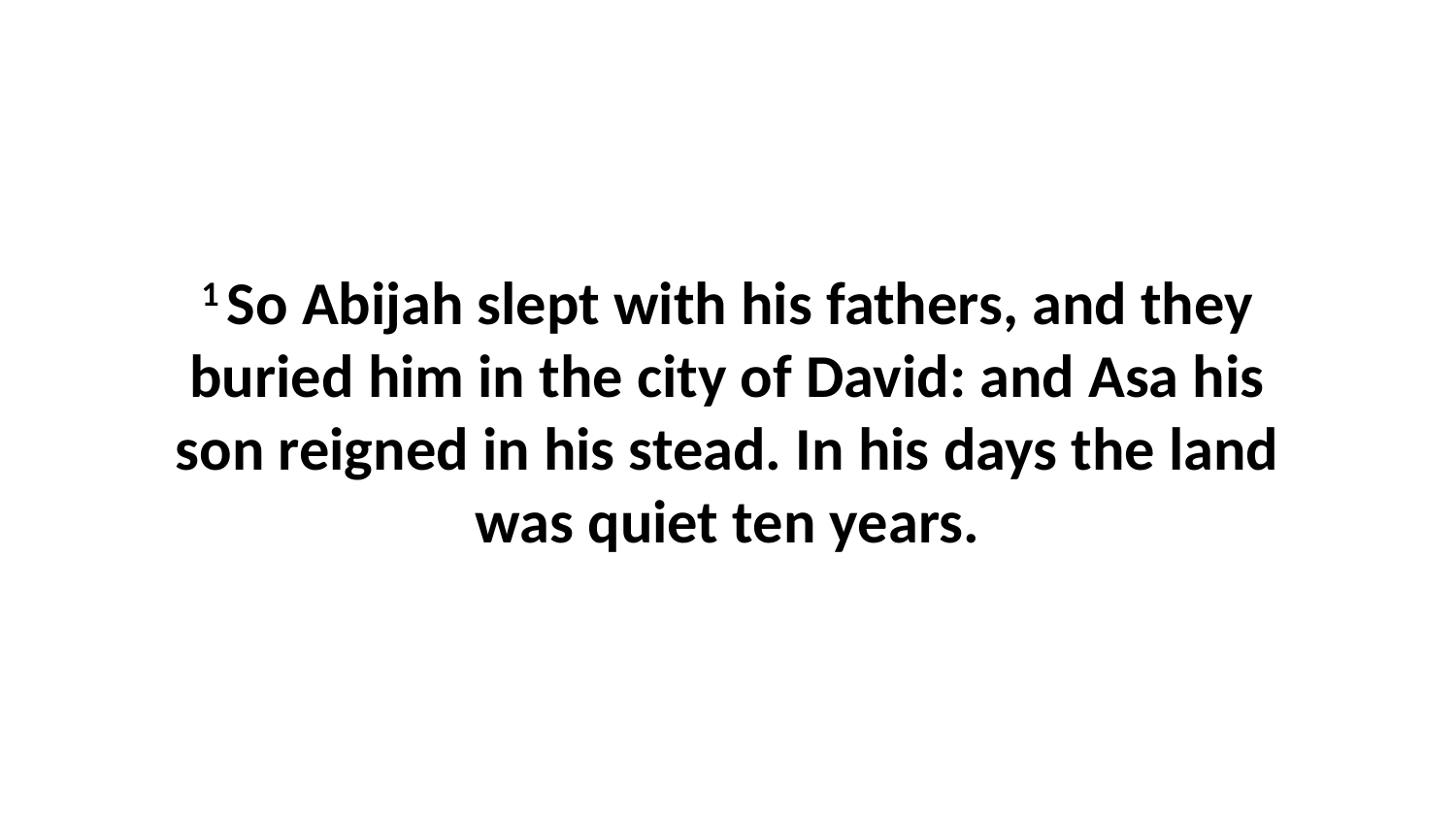

1 So Abijah slept with his fathers, and they buried him in the city of David: and Asa his son reigned in his stead. In his days the land was quiet ten years.